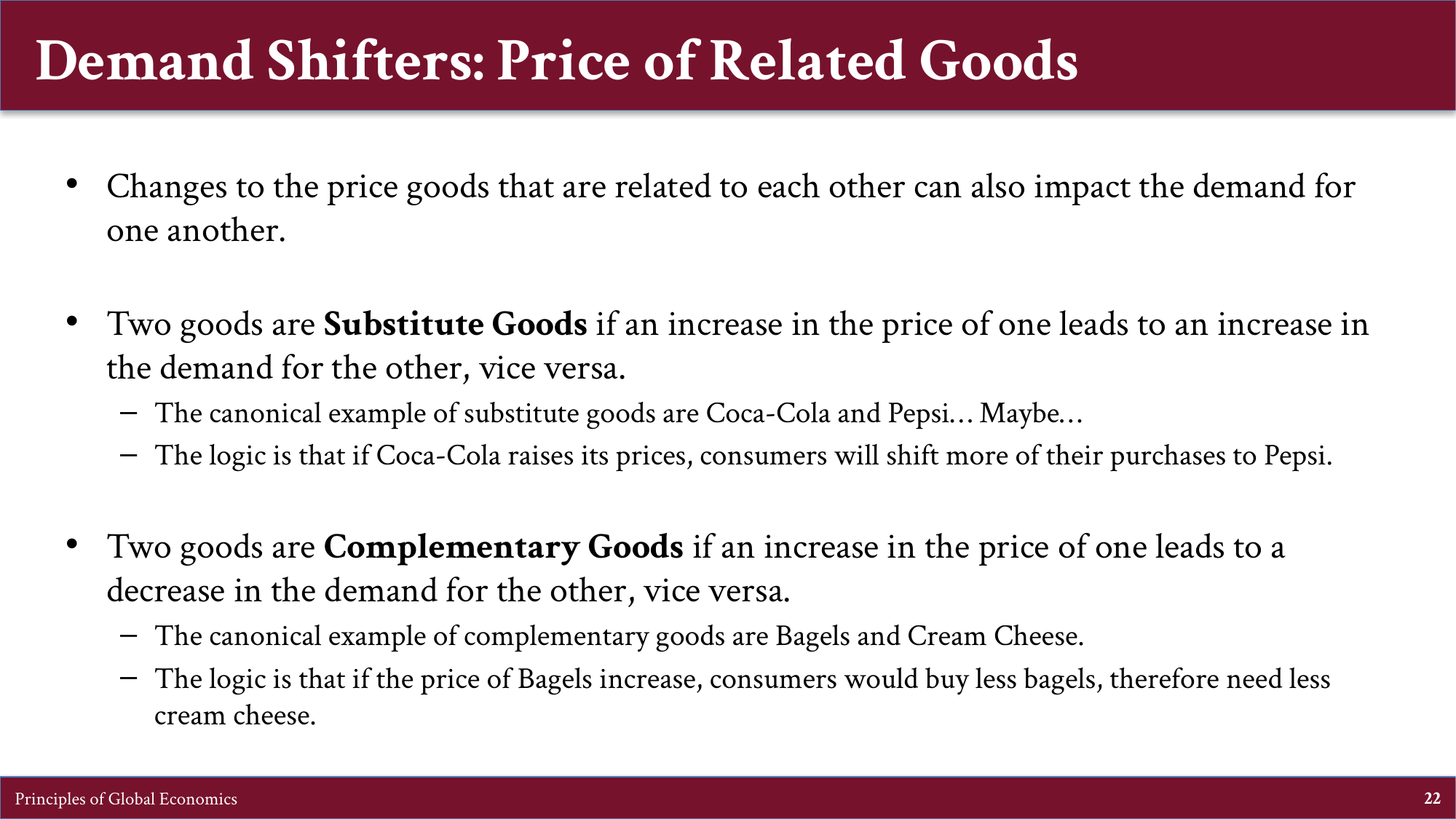

# Demand Shifters: Price of Related Goods
Changes to the price goods that are related to each other can also impact the demand for one another.

Two goods are Substitute Goods if an increase in the price of one leads to an increase in the demand for the other, vice versa.
The canonical example of substitute goods are Coca-Cola and Pepsi… Maybe…
The logic is that if Coca-Cola raises its prices, consumers will shift more of their purchases to Pepsi.

Two goods are Complementary Goods if an increase in the price of one leads to a decrease in the demand for the other, vice versa.
The canonical example of complementary goods are Bagels and Cream Cheese.
The logic is that if the price of Bagels increase, consumers would buy less bagels, therefore need less cream cheese.

 Principles of Global Economics
22